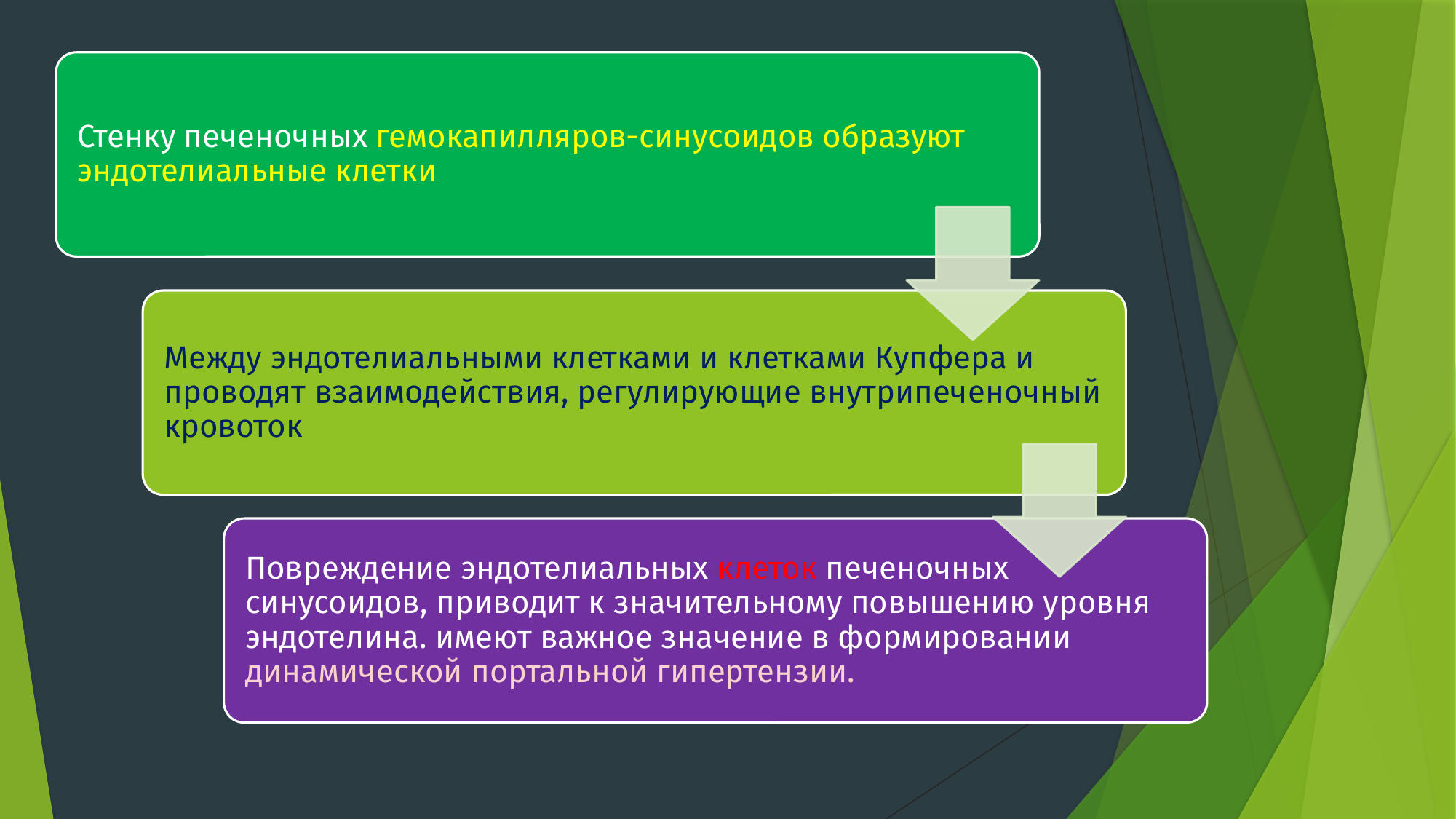

Стенку печеночных гемокапилляров-синусоидов образуют эндотелиальные клетки
Между эндотелиальными клетками и клетками Купфера и проводят взаимодействия, регулирующие внутрипеченочный кровоток
Повреждение эндотелиальных клеток печеночных синусоидов, приводит к значительному повышению уровня эндотелина. имеют важное значение в формировании динамической портальной гипертензии.